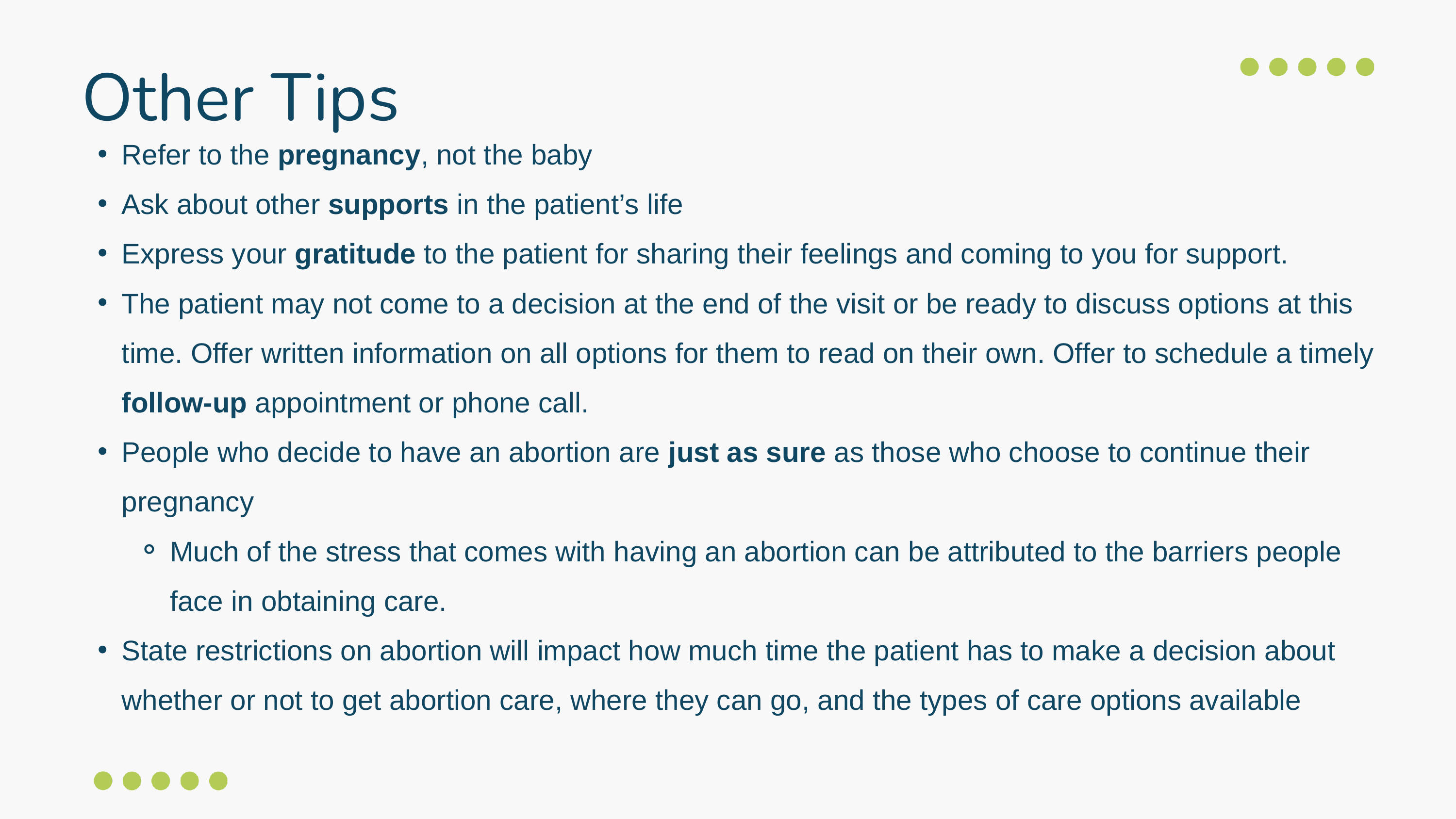

Other Tips

Refer to the pregnancy, not the baby
Ask about other supports in the patient’s life
Express your gratitude to the patient for sharing their feelings and coming to you for support.
The patient may not come to a decision at the end of the visit or be ready to discuss options at this time. Offer written information on all options for them to read on their own. Offer to schedule a timely follow-up appointment or phone call.
People who decide to have an abortion are just as sure as those who choose to continue their pregnancy
Much of the stress that comes with having an abortion can be attributed to the barriers people face in obtaining care.
State restrictions on abortion will impact how much time the patient has to make a decision about whether or not to get abortion care, where they can go, and the types of care options available